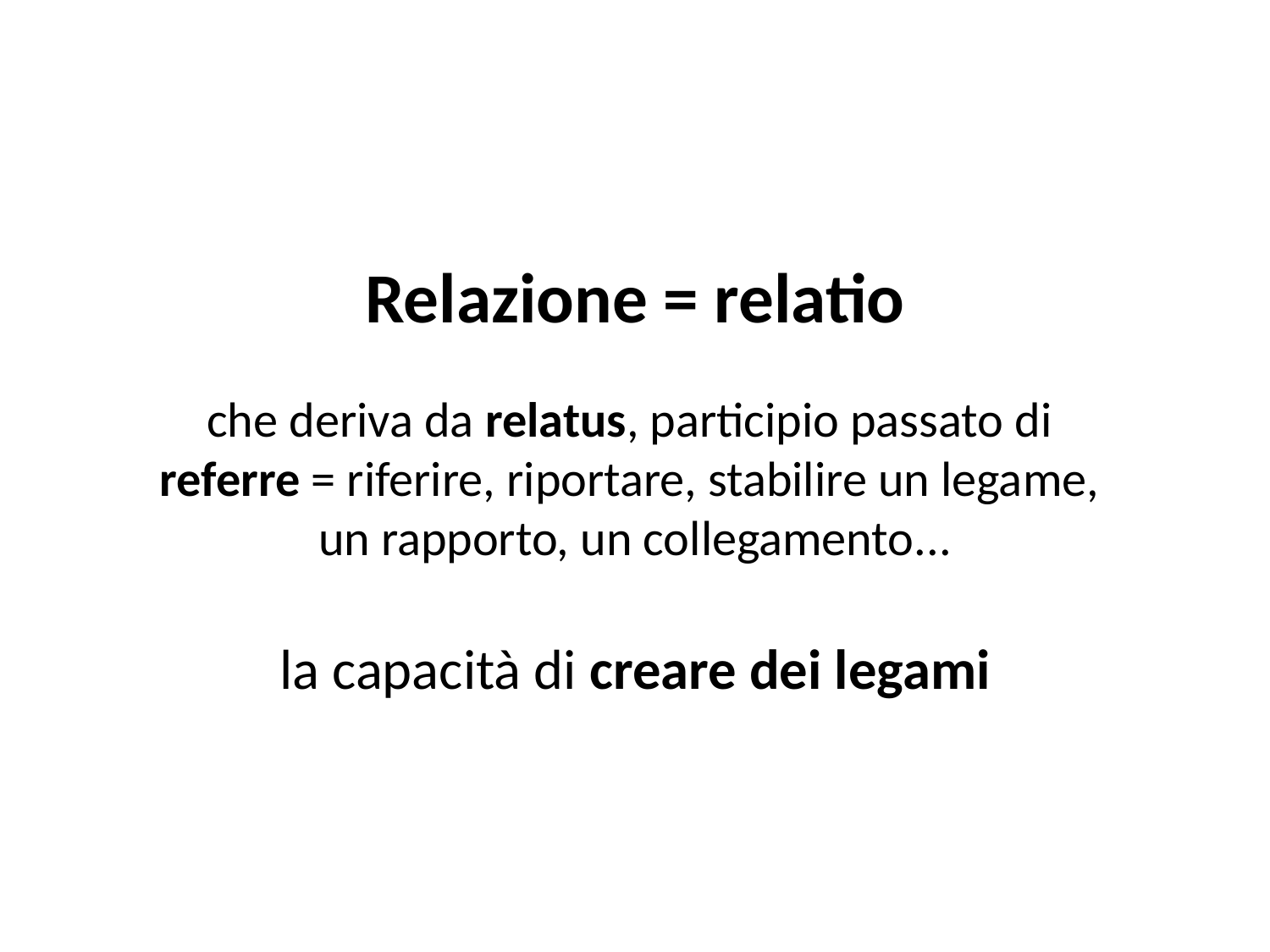

Relazione = relatio

che deriva da relatus, participio passato di
referre = riferire, riportare, stabilire un legame,
un rapporto, un collegamento...

la capacità di creare dei legami